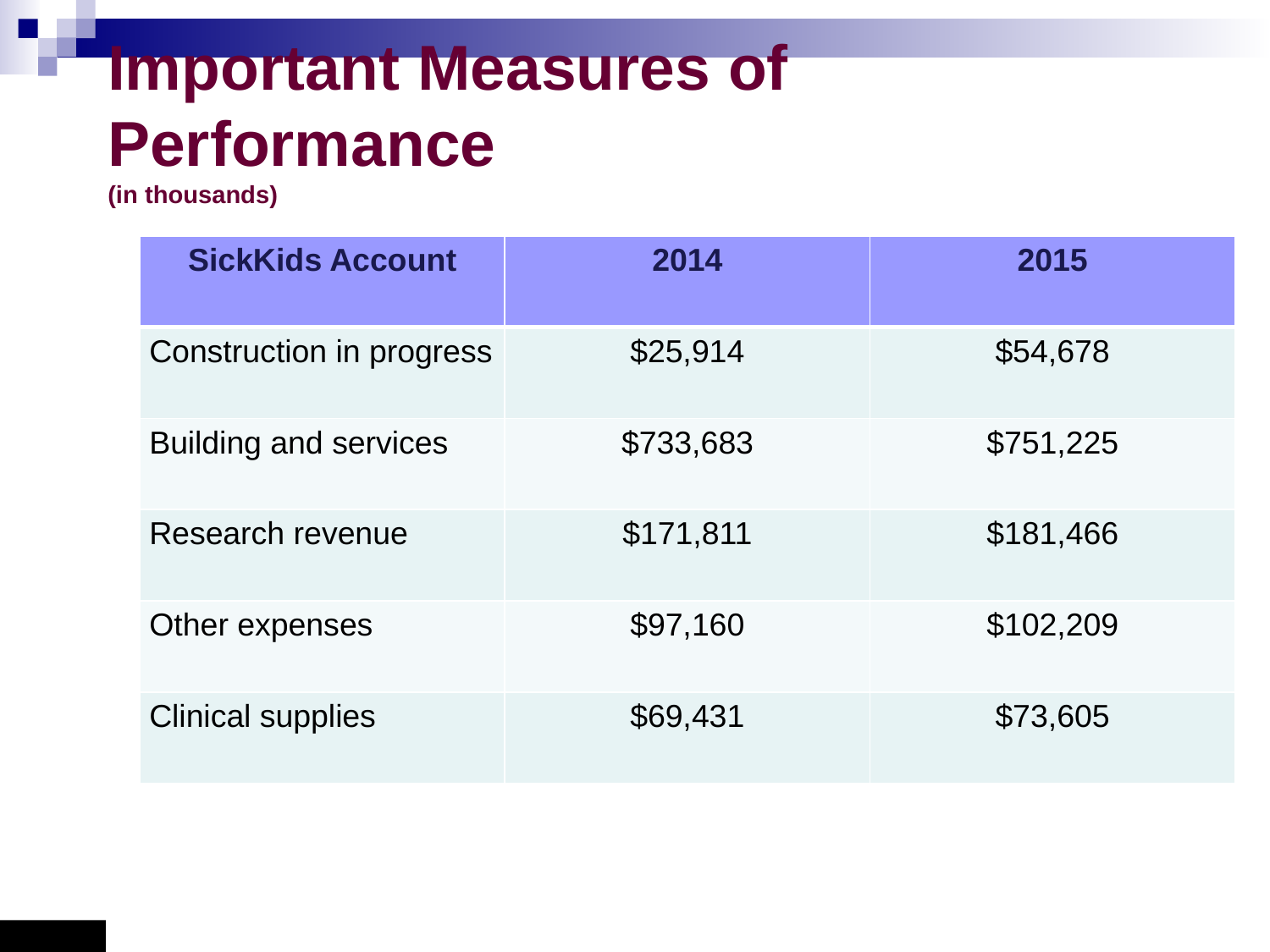

# Important Measures of Performance (in thousands)

| SickKids Account | 2014 | 2015 |
| --- | --- | --- |
| Construction in progress | $25,914 | $54,678 |
| Building and services | $733,683 | $751,225 |
| Research revenue | $171,811 | $181,466 |
| Other expenses | $97,160 | $102,209 |
| Clinical supplies | $69,431 | $73,605 |